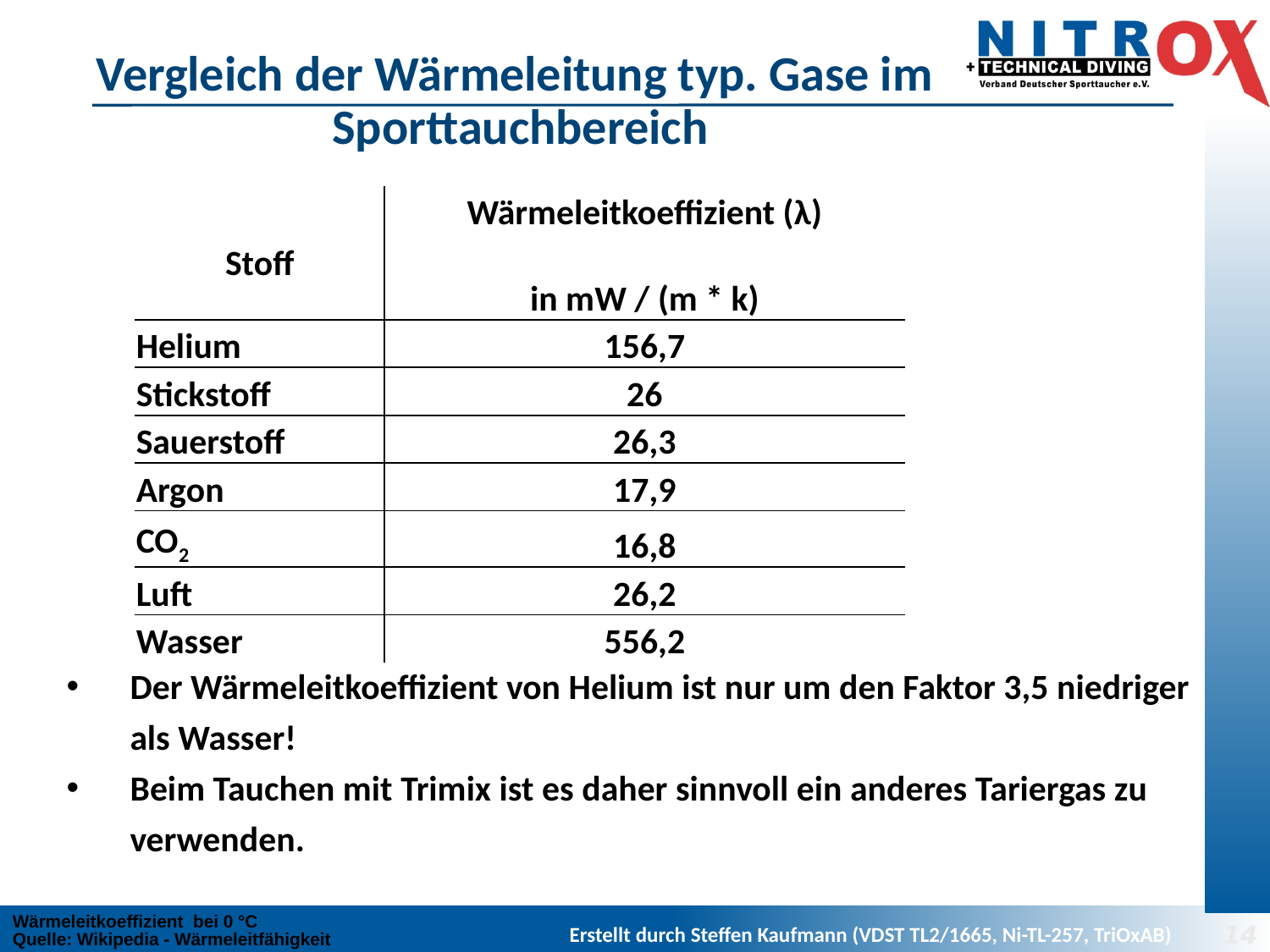

# Vergleich der Wärmeleitung typ. Gase im Sporttauchbereich
| Stoff | Wärmeleitkoeffizient (λ) |
| --- | --- |
|  | in mW / (m \* k) |
| Helium | 156,7 |
| Stickstoff | 26 |
| Sauerstoff | 26,3 |
| Argon | 17,9 |
| CO2 | 16,8 |
| Luft | 26,2 |
| Wasser | 556,2 |
Der Wärmeleitkoeffizient von Helium ist nur um den Faktor 3,5 niedriger als Wasser!
Beim Tauchen mit Trimix ist es daher sinnvoll ein anderes Tariergas zu verwenden.
Wärmeleitkoeffizient  bei 0 °C
Quelle: Wikipedia - Wärmeleitfähigkeit